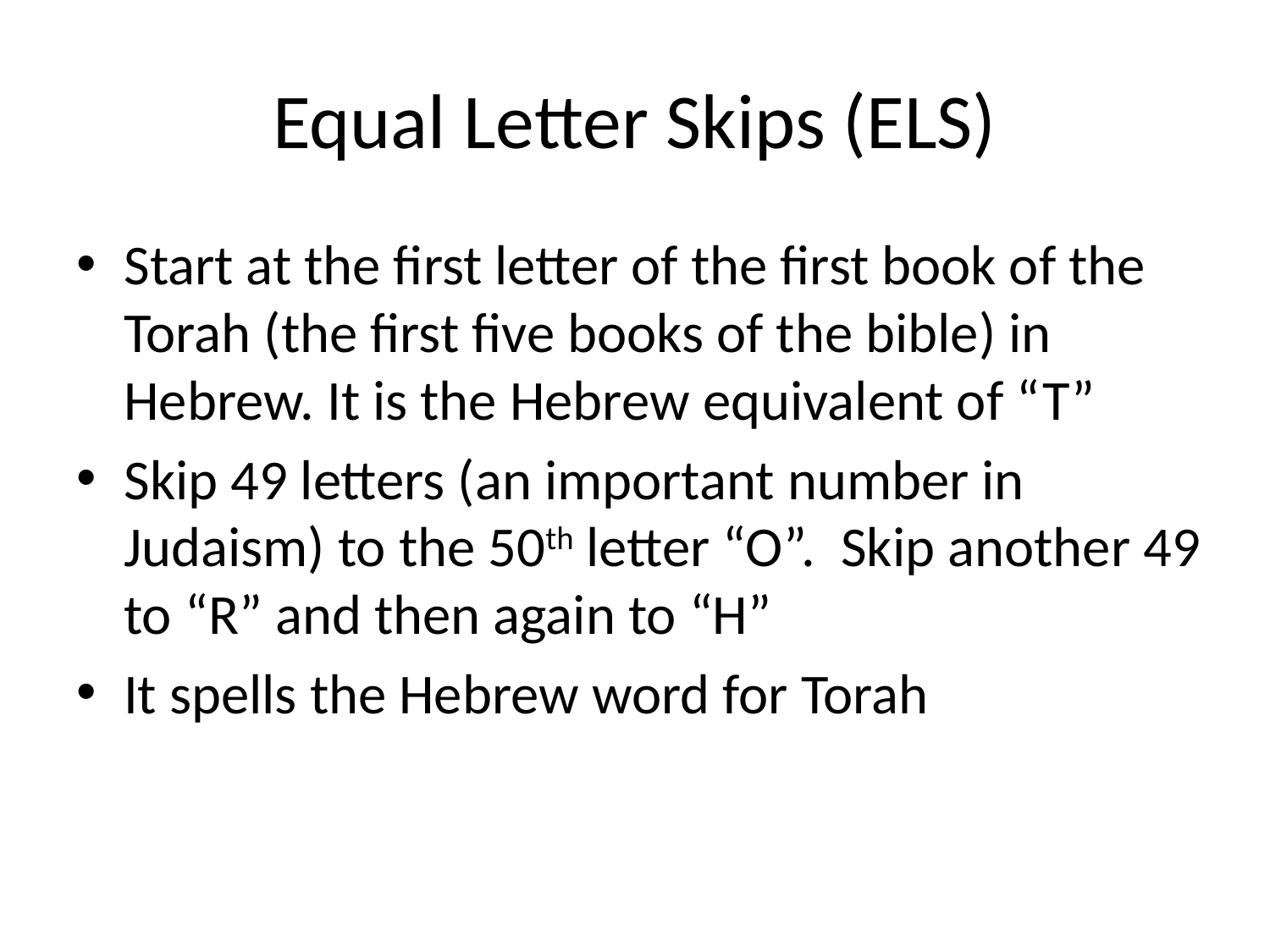

# Equal Letter Skips (ELS)
Start at the first letter of the first book of the Torah (the first five books of the bible) in Hebrew. It is the Hebrew equivalent of “T”
Skip 49 letters (an important number in Judaism) to the 50th letter “O”.  Skip another 49 to “R” and then again to “H”
It spells the Hebrew word for Torah